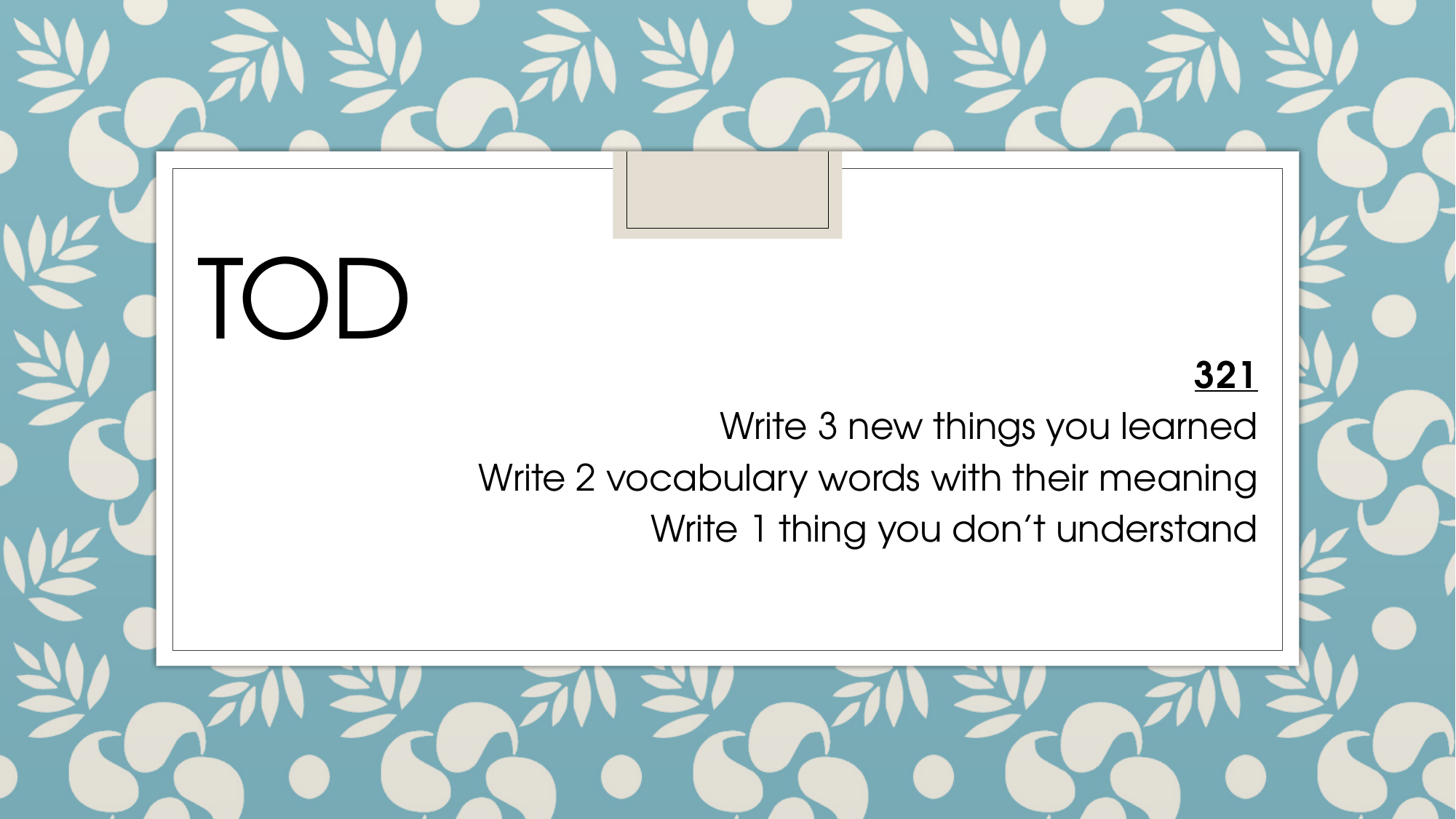

# TOD
321
Write 3 new things you learned
Write 2 vocabulary words with their meaning
Write 1 thing you don’t understand